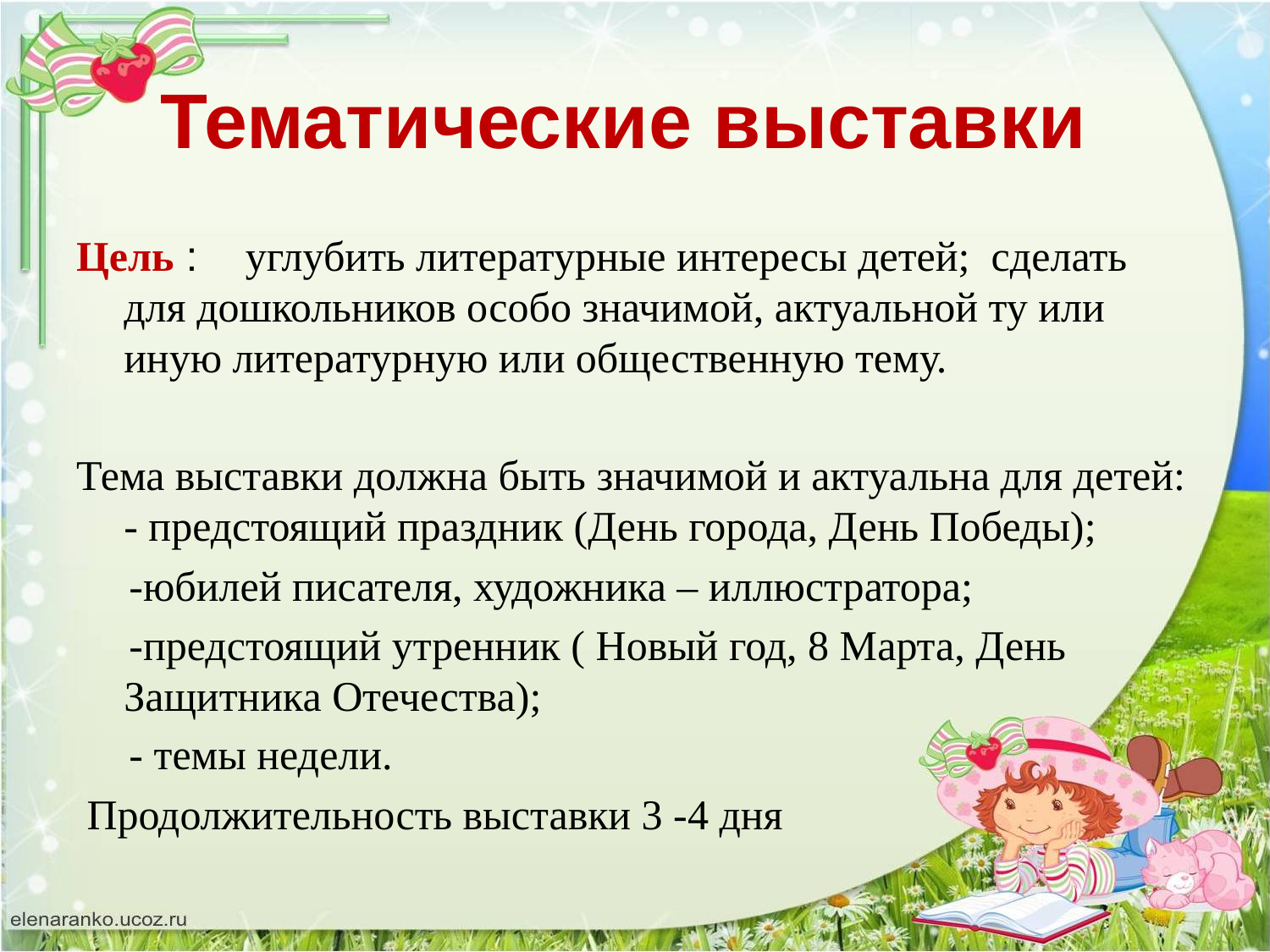

# Тематические выставки
Цель :    углубить литературные интересы детей;  сделать для дошкольников особо значимой, актуальной ту или иную литературную или общественную тему.

Тема выставки должна быть значимой и актуальна для детей: - предстоящий праздник (День города, День Победы);
     -юбилей писателя, художника – иллюстратора;
     -предстоящий утренник ( Новый год, 8 Марта, День Защитника Отечества);
     - темы недели.
 Продолжительность выставки 3 -4 дня